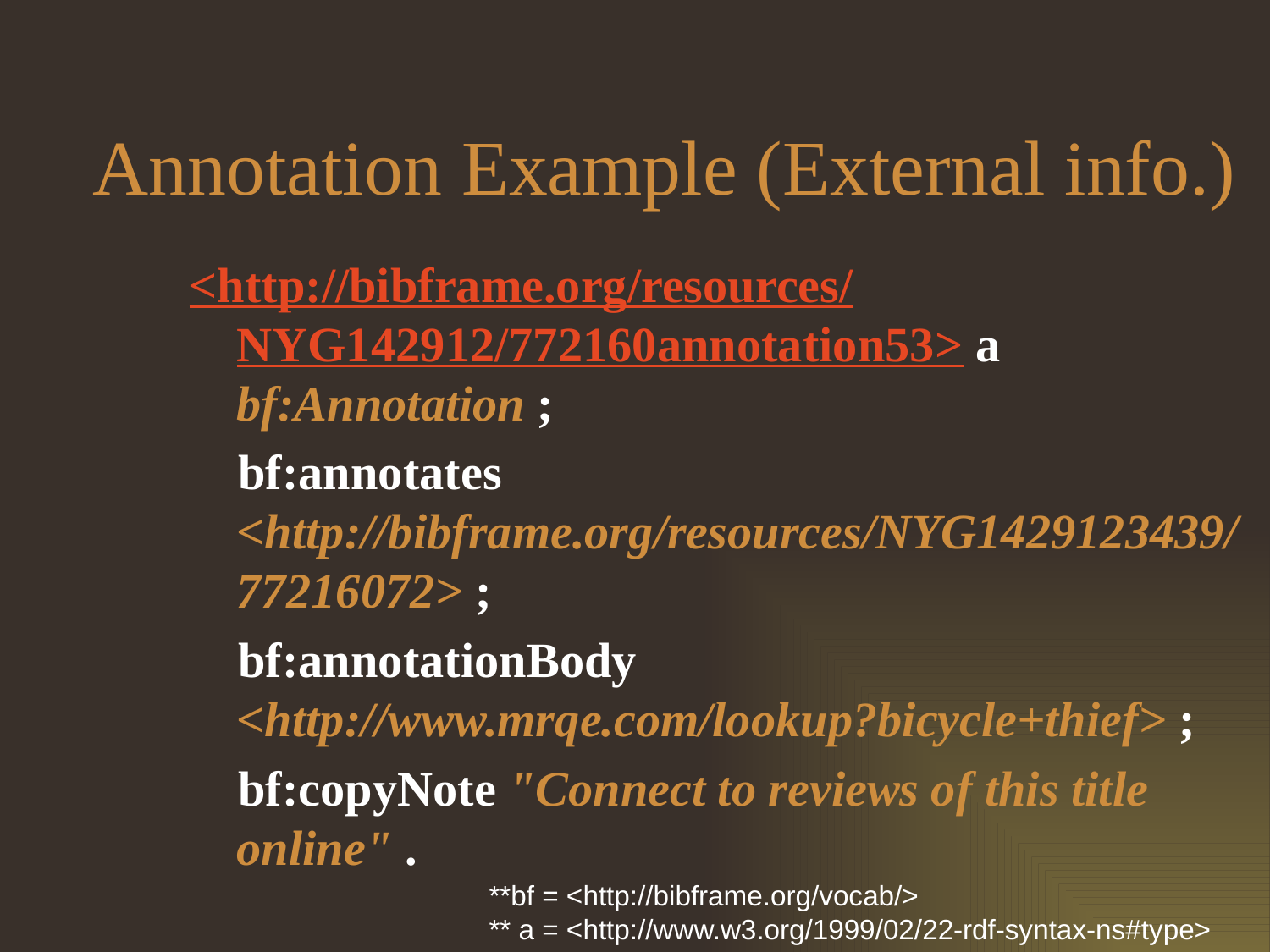

# Annotation Example (External info.)
<http://bibframe.org/resources/NYG142912/772160annotation53> a bf:Annotation ;
    bf:annotates <http://bibframe.org/resources/NYG1429123439/77216072> ;
    bf:annotationBody <http://www.mrqe.com/lookup?bicycle+thief> ;
    bf:copyNote "Connect to reviews of this title online" .
**bf = <http://bibframe.org/vocab/>
** a = <http://www.w3.org/1999/02/22-rdf-syntax-ns#type>